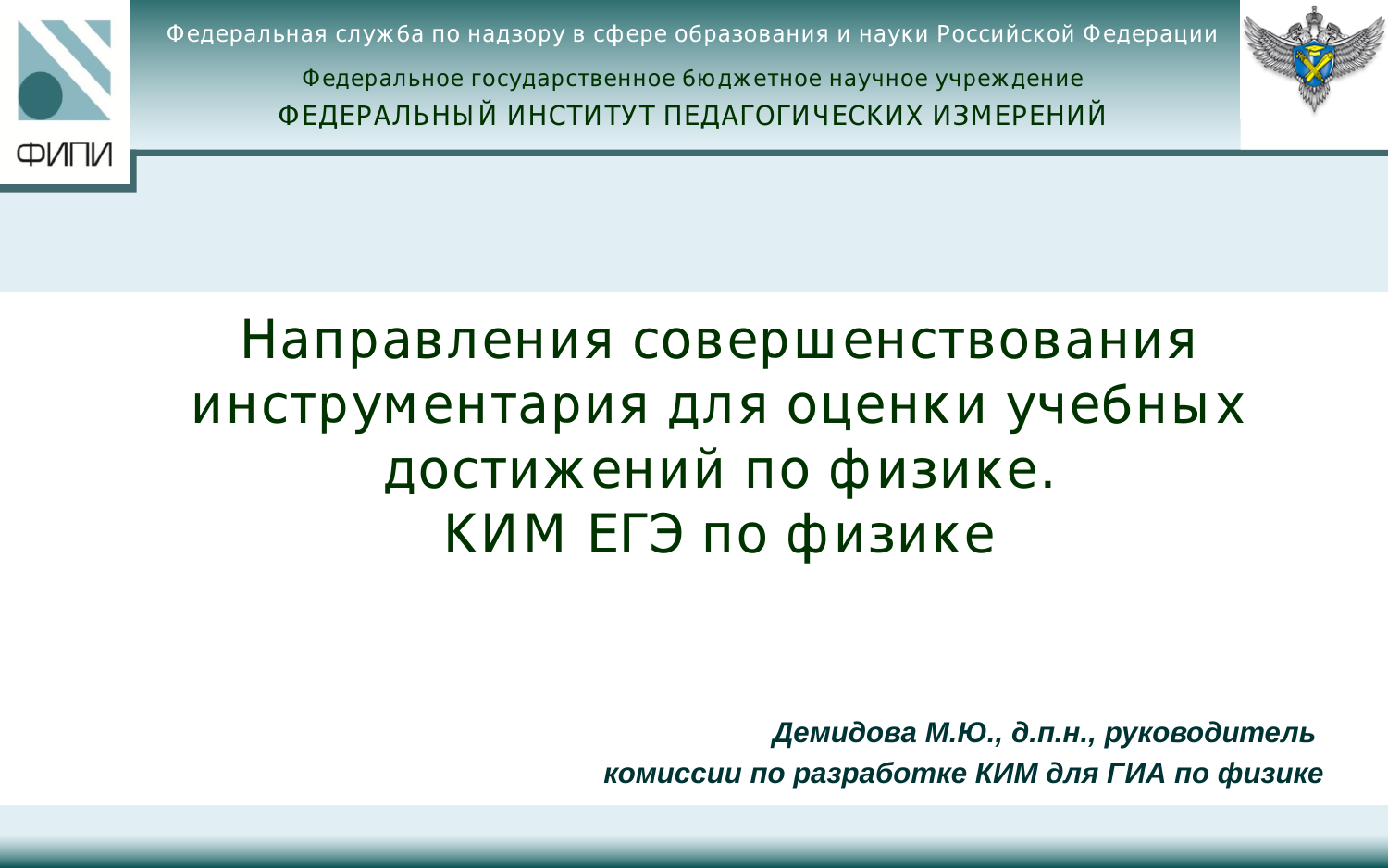

# Направления совершенствования инструментария для оценки учебных достижений по физике. КИМ ЕГЭ по физике
Демидова М.Ю., д.п.н., руководитель
комиссии по разработке КИМ для ГИА по физике